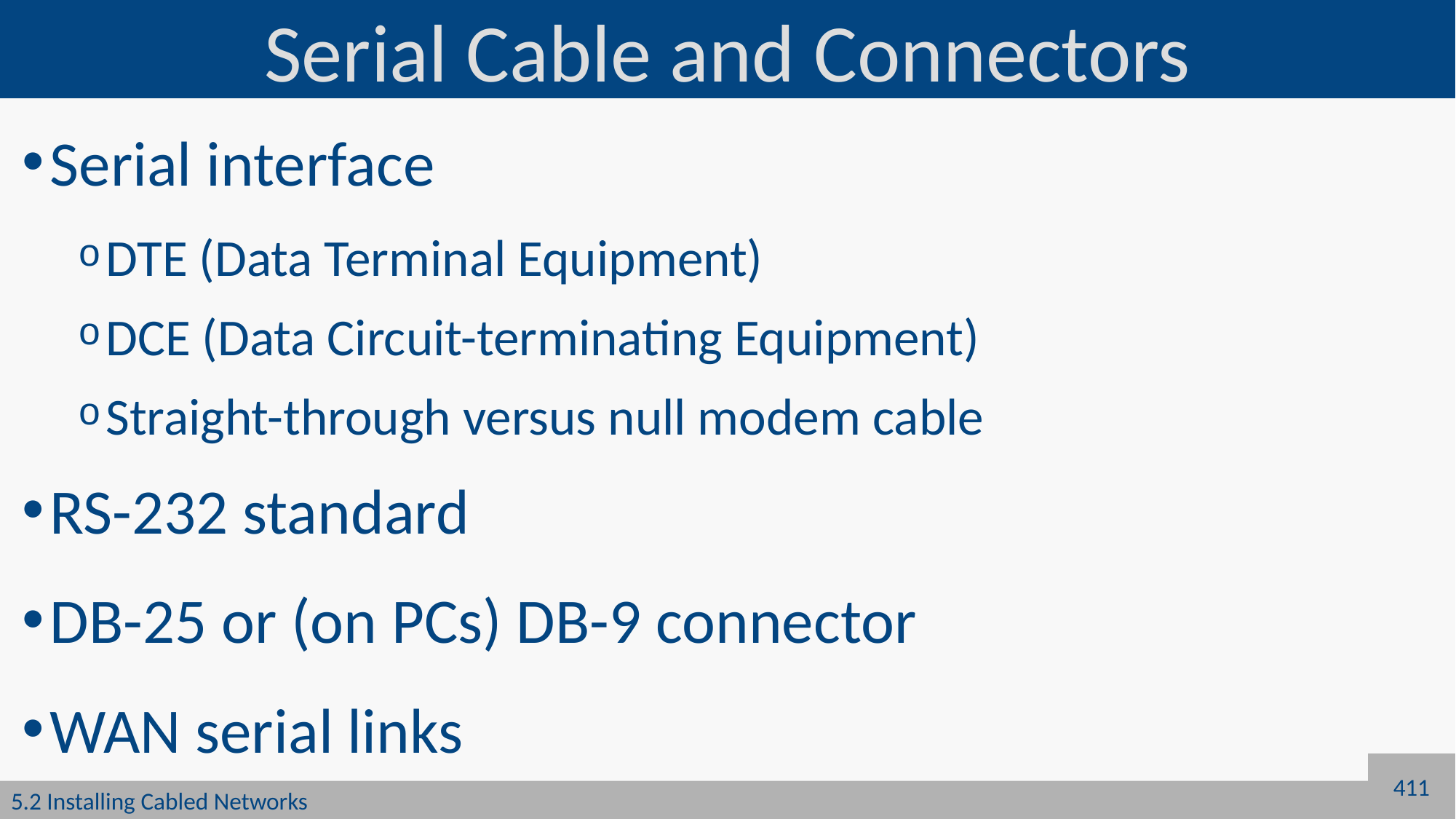

# Serial Cable and Connectors

Serial interface
DTE (Data Terminal Equipment)
DCE (Data Circuit-terminating Equipment)
Straight-through versus null modem cable
RS-232 standard
DB-25 or (on PCs) DB-9 connector
WAN serial links

411
5.2 Installing Cabled Networks